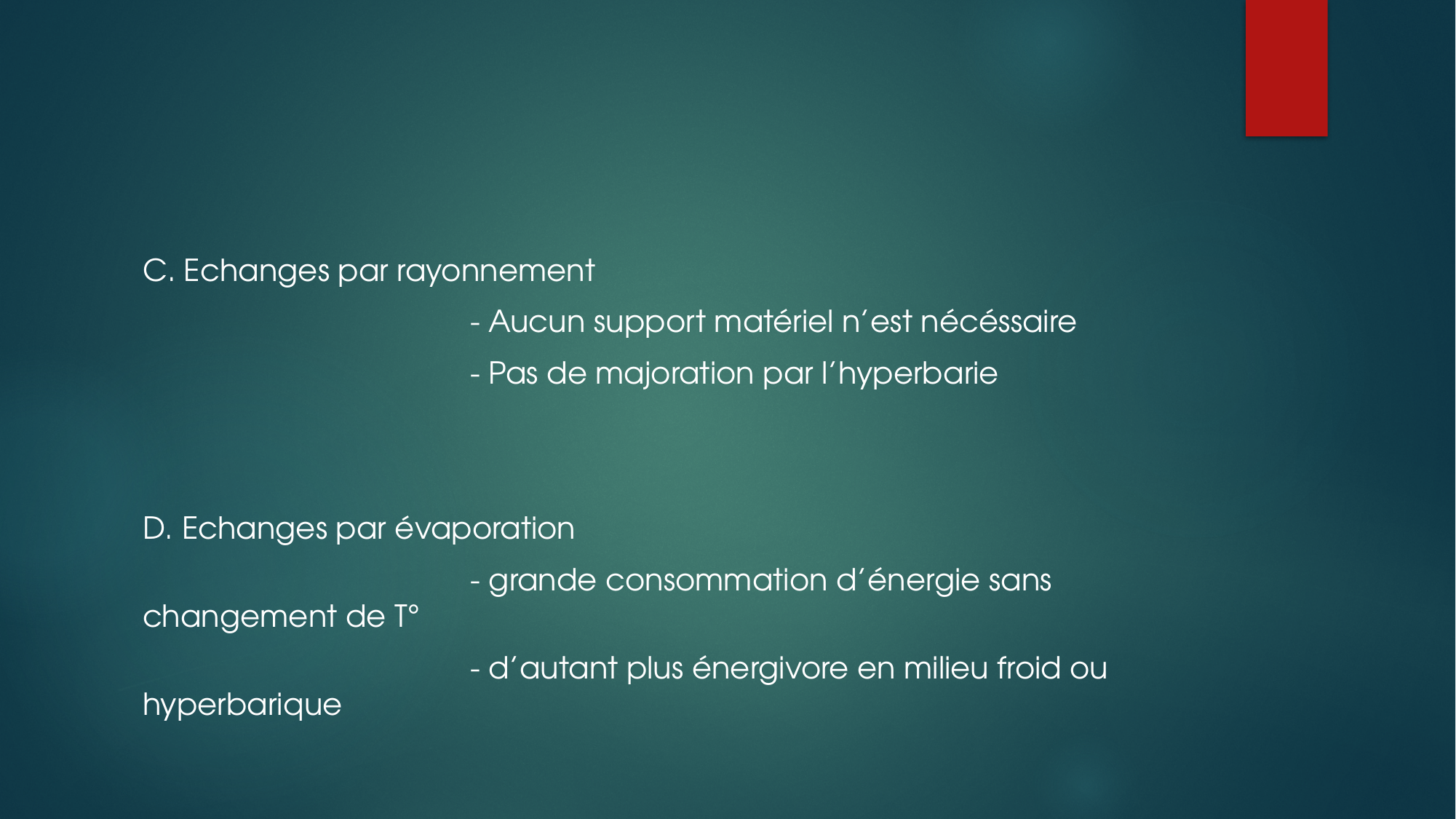

#
C. Echanges par rayonnement
			- Aucun support matériel n’est nécéssaire
			- Pas de majoration par l’hyperbarie

D. Echanges par évaporation
			- grande consommation d’énergie sans changement de T°
			- d’autant plus énergivore en milieu froid ou hyperbarique